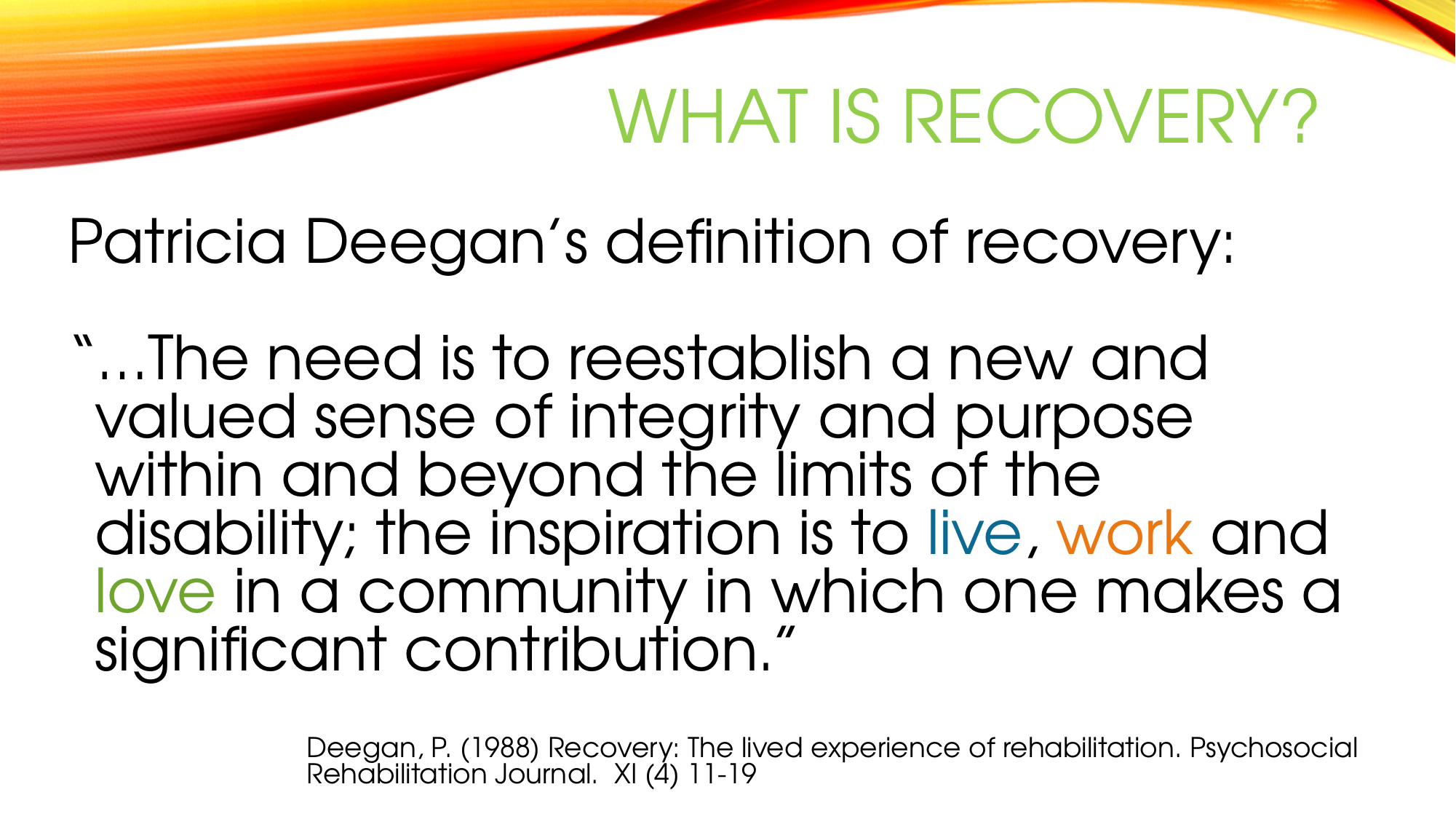

# What is Recovery?
Patricia Deegan’s definition of recovery:

“…The need is to reestablish a new and valued sense of integrity and purpose within and beyond the limits of the disability; the inspiration is to live, work and love in a community in which one makes a significant contribution.”
Deegan, P. (1988) Recovery: The lived experience of rehabilitation. Psychosocial Rehabilitation Journal.  XI (4) 11-19